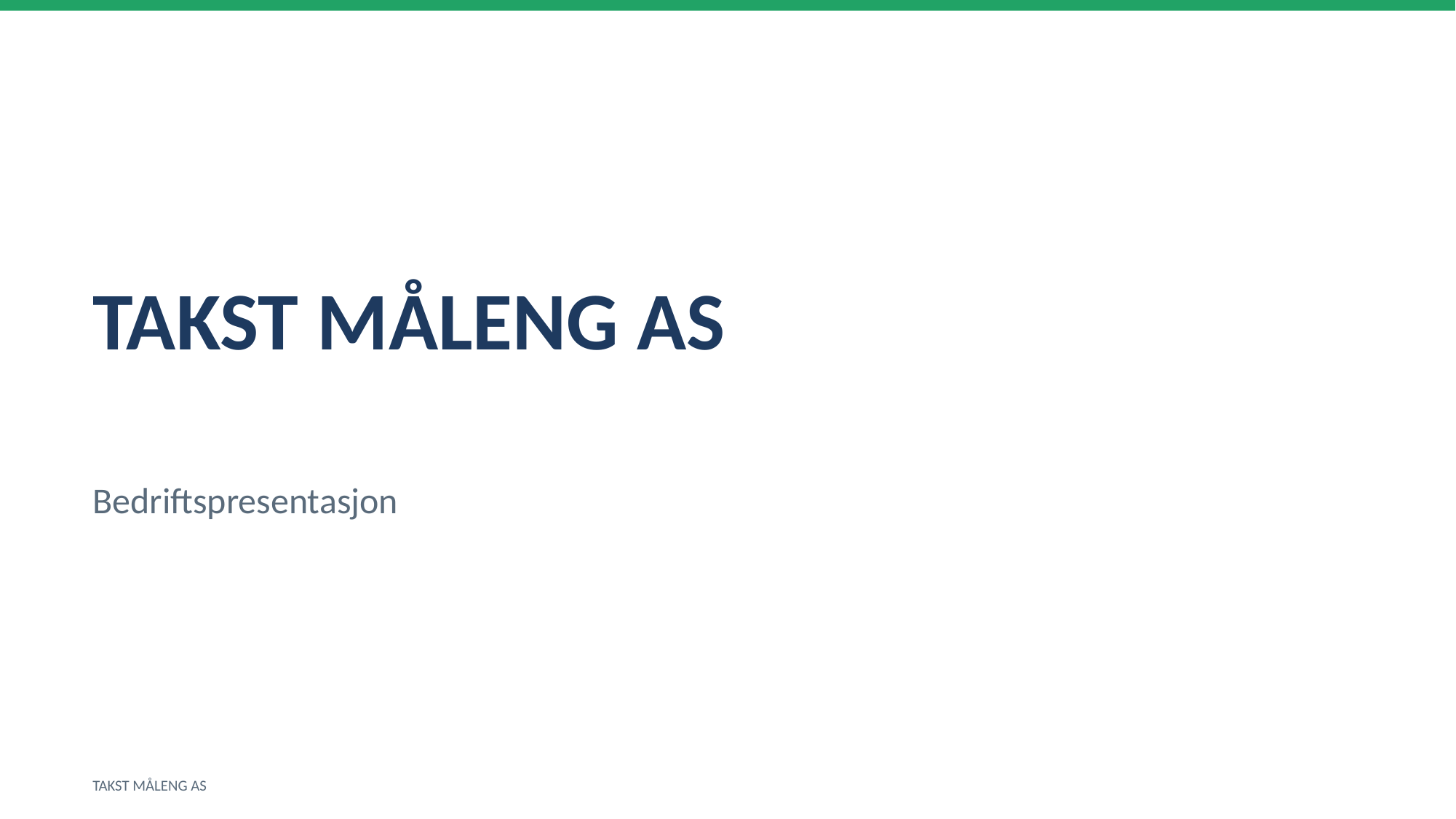

TAKST MÅLENG AS
Bedriftspresentasjon
TAKST MÅLENG AS